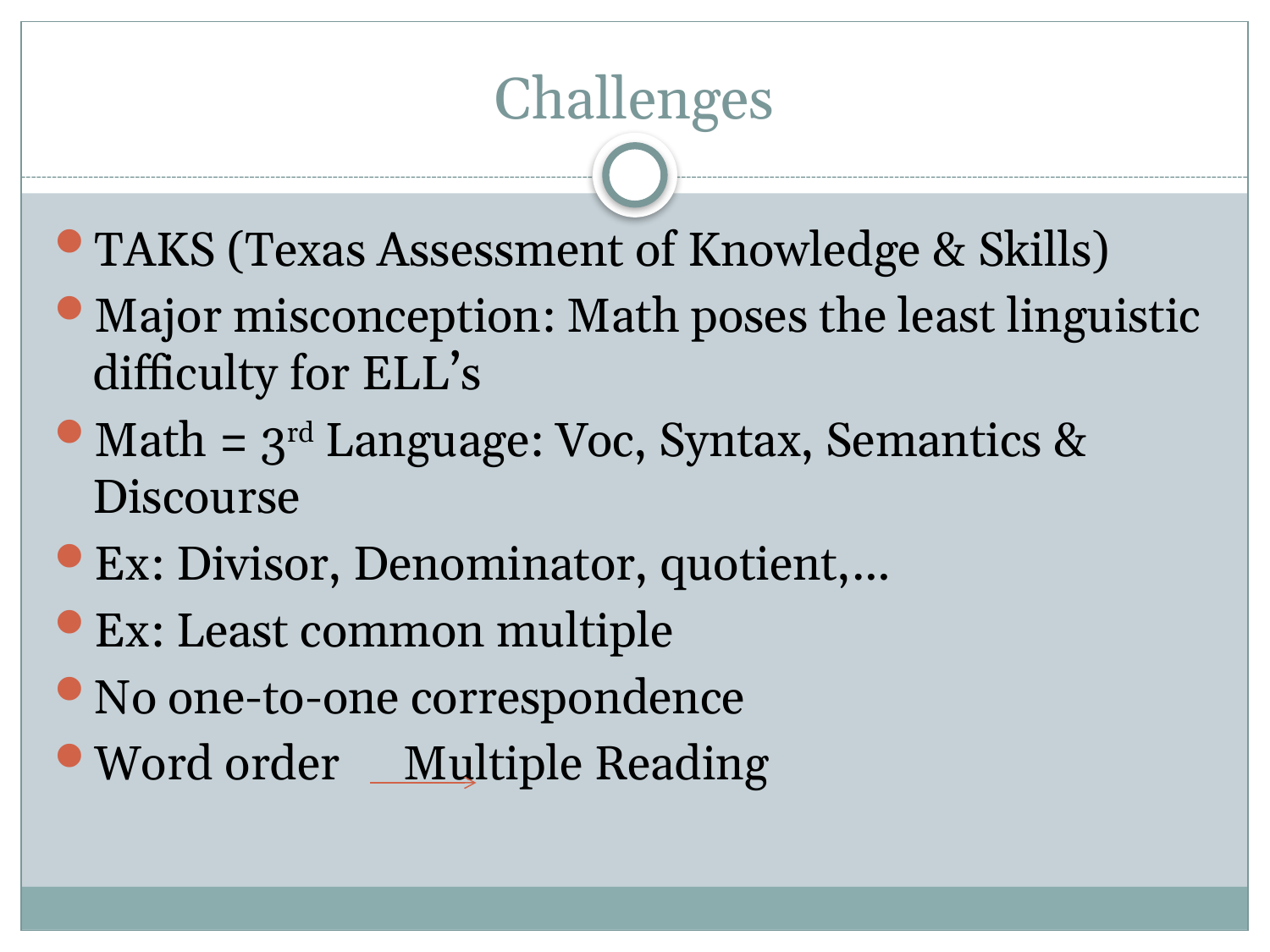

# Challenges
TAKS (Texas Assessment of Knowledge & Skills)
Major misconception: Math poses the least linguistic difficulty for ELL’s
Math = 3rd Language: Voc, Syntax, Semantics & Discourse
Ex: Divisor, Denominator, quotient,…
Ex: Least common multiple
No one-to-one correspondence
Word order	     Multiple Reading